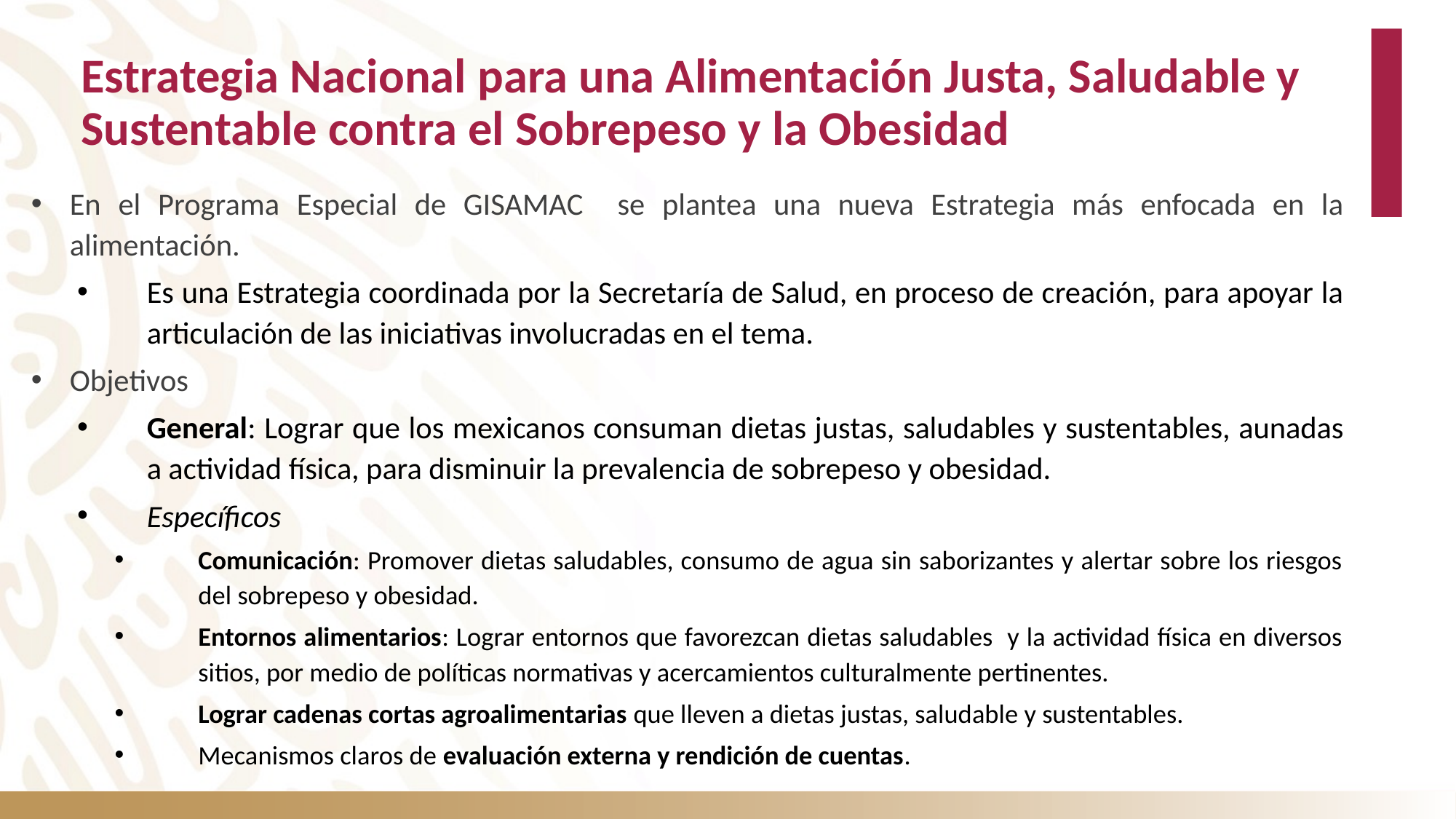

# Estrategia Nacional para una Alimentación Justa, Saludable y Sustentable contra el Sobrepeso y la Obesidad
En el Programa Especial de GISAMAC  se plantea una nueva Estrategia más enfocada en la alimentación.
Es una Estrategia coordinada por la Secretaría de Salud, en proceso de creación, para apoyar la articulación de las iniciativas involucradas en el tema.
Objetivos
General: Lograr que los mexicanos consuman dietas justas, saludables y sustentables, aunadas a actividad física, para disminuir la prevalencia de sobrepeso y obesidad.
Específicos
Comunicación: Promover dietas saludables, consumo de agua sin saborizantes y alertar sobre los riesgos del sobrepeso y obesidad.
Entornos alimentarios: Lograr entornos que favorezcan dietas saludables  y la actividad física en diversos sitios, por medio de políticas normativas y acercamientos culturalmente pertinentes.
Lograr cadenas cortas agroalimentarias que lleven a dietas justas, saludable y sustentables.
Mecanismos claros de evaluación externa y rendición de cuentas.